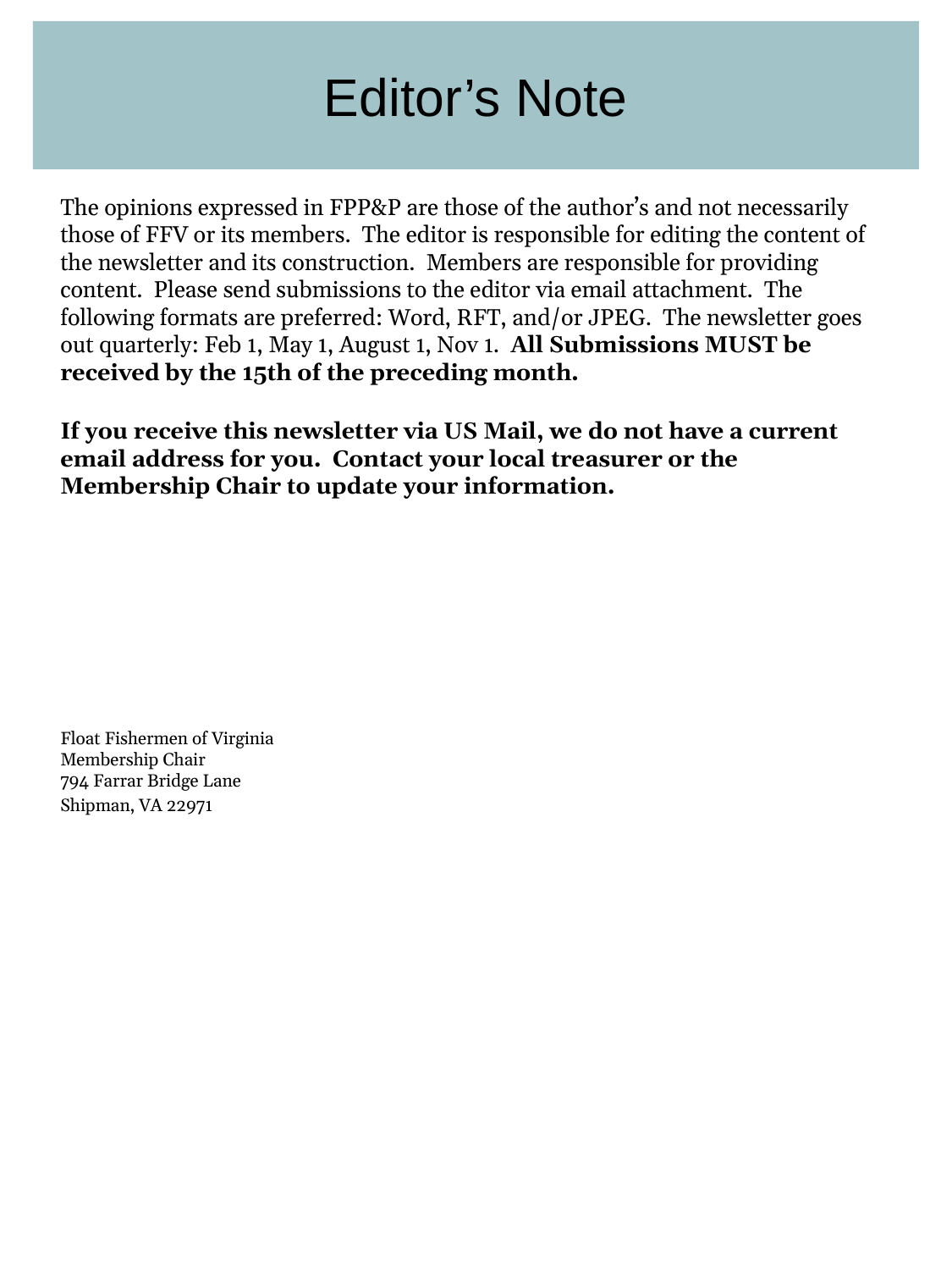

Editor’s Note
Editor’s Note
#
The opinions expressed in FPP&P are those of the author’s and not necessarily those of FFV or its members.  The editor is responsible for editing the content of the newsletter and its construction.  Members are responsible for providing content.  Please send submissions to the editor via email attachment.  The following formats are preferred: Word, RFT, and/or JPEG.  The newsletter goes out quarterly: Feb 1, May 1, August 1, Nov 1.  All Submissions MUST be received by the 15th of the preceding month.

If you receive this newsletter via US Mail, we do not have a current email address for you.  Contact your local treasurer or the Membership Chair to update your information.

Float Fishermen of Virginia
Membership Chair
794 Farrar Bridge Lane
Shipman, VA 22971